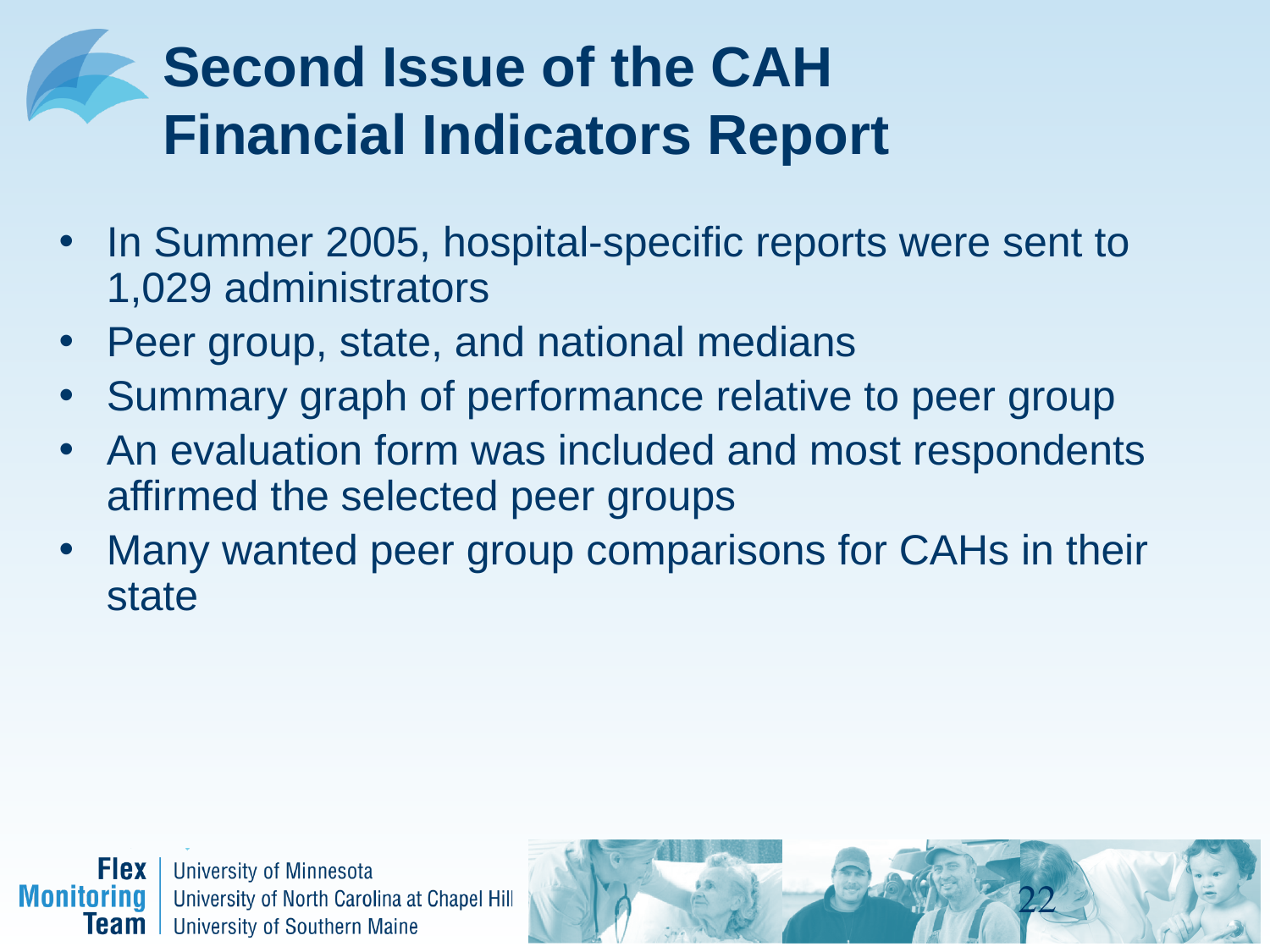

# Second Issue of the CAH Financial Indicators Report
In Summer 2005, hospital-specific reports were sent to 1,029 administrators
Peer group, state, and national medians
Summary graph of performance relative to peer group
An evaluation form was included and most respondents affirmed the selected peer groups
Many wanted peer group comparisons for CAHs in their state
22